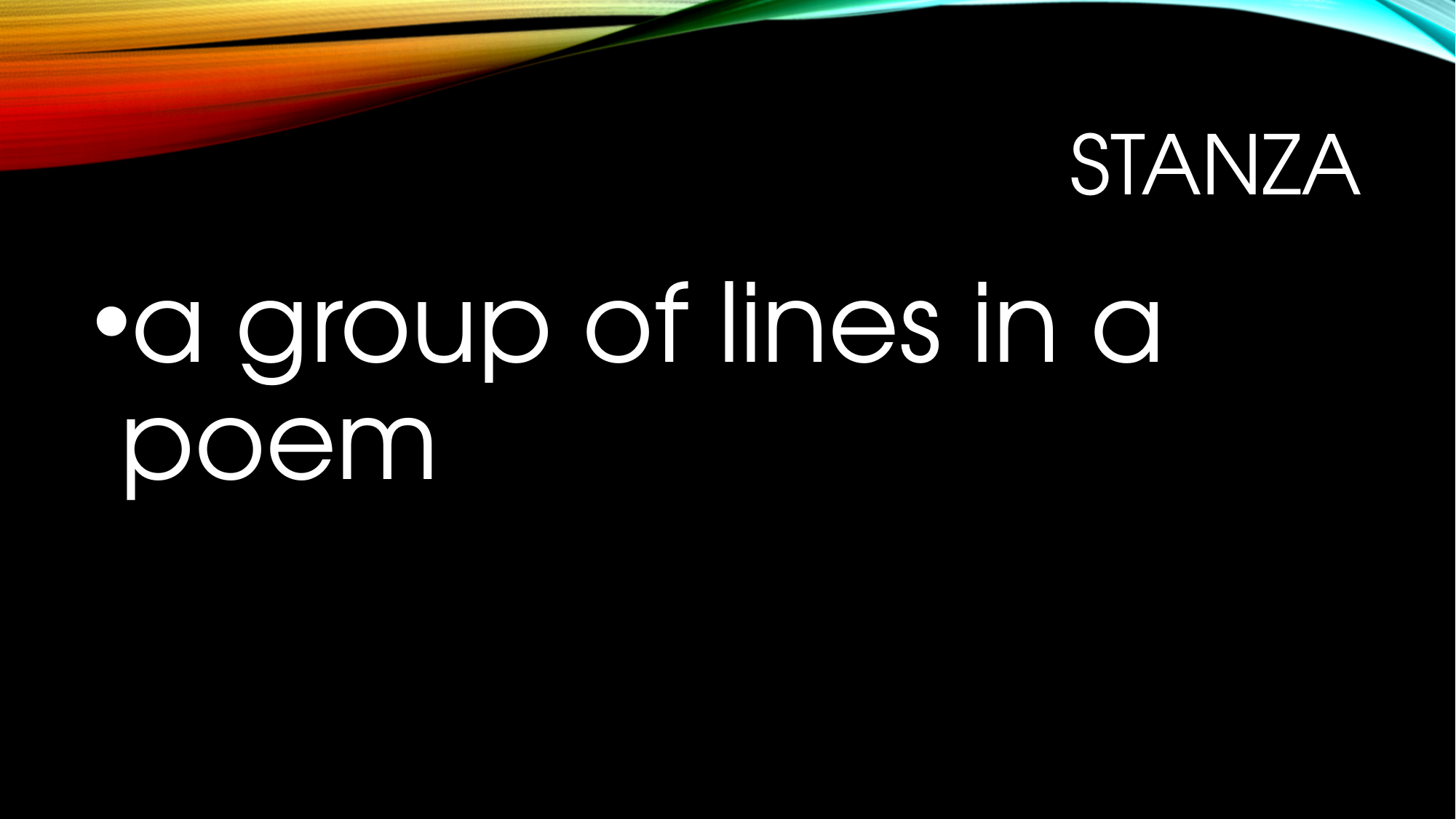

# Stanza
a group of lines in a poem